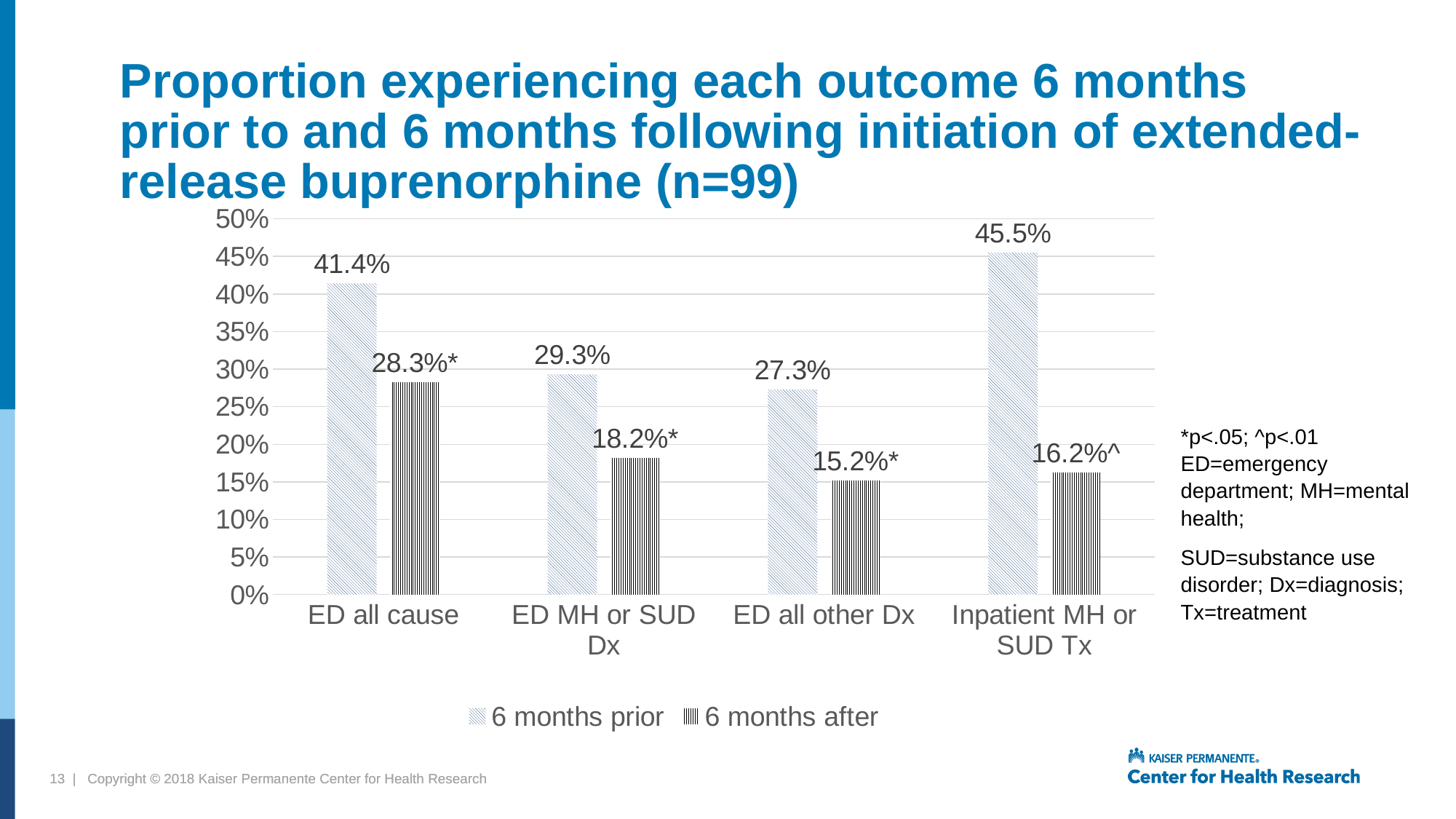

# Proportion experiencing each outcome 6 months prior to and 6 months following initiation of extended-release buprenorphine (n=99)

### Chart

| Category | 6 months prior | 6 months after |
|---|---|---|
| ED all cause | 0.414 | 0.283 |
| ED MH or SUD Dx | 0.293 | 0.182 |
| ED all other Dx | 0.273 | 0.152 |
| Inpatient MH or SUD Tx | 0.455 | 0.162 |

*p<.05; ^p<.01
ED=emergency department; MH=mental health;
SUD=substance use disorder; Dx=diagnosis; Tx=treatment